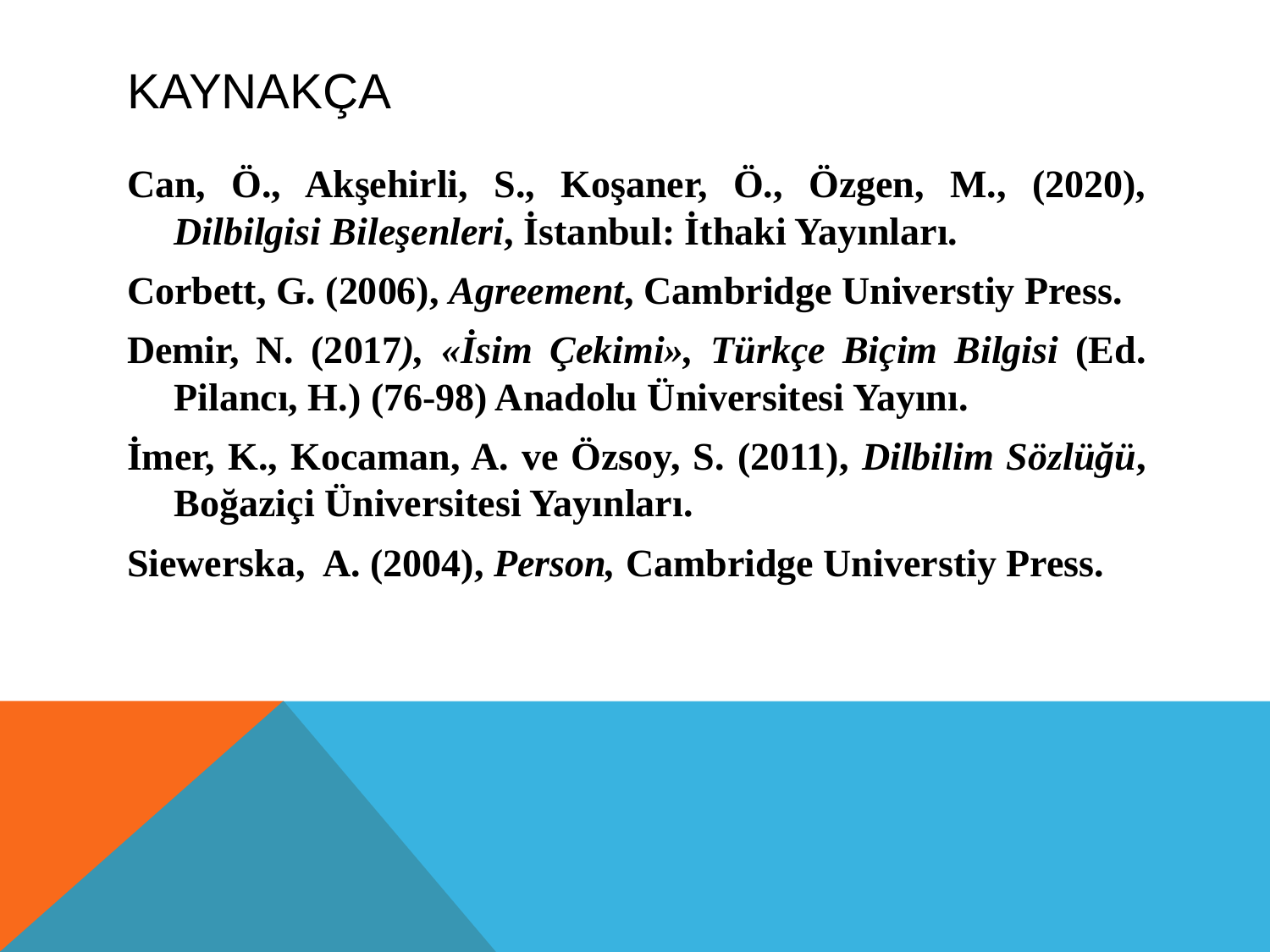

# Kaynakça
Can, Ö., Akşehirli, S., Koşaner, Ö., Özgen, M., (2020), Dilbilgisi Bileşenleri, İstanbul: İthaki Yayınları.
Corbett, G. (2006), Agreement, Cambridge Universtiy Press.
Demir, N. (2017), «İsim Çekimi», Türkçe Biçim Bilgisi (Ed. Pilancı, H.) (76-98) Anadolu Üniversitesi Yayını.
İmer, K., Kocaman, A. ve Özsoy, S. (2011), Dilbilim Sözlüğü, Boğaziçi Üniversitesi Yayınları.
Siewerska,  A. (2004), Person, Cambridge Universtiy Press.